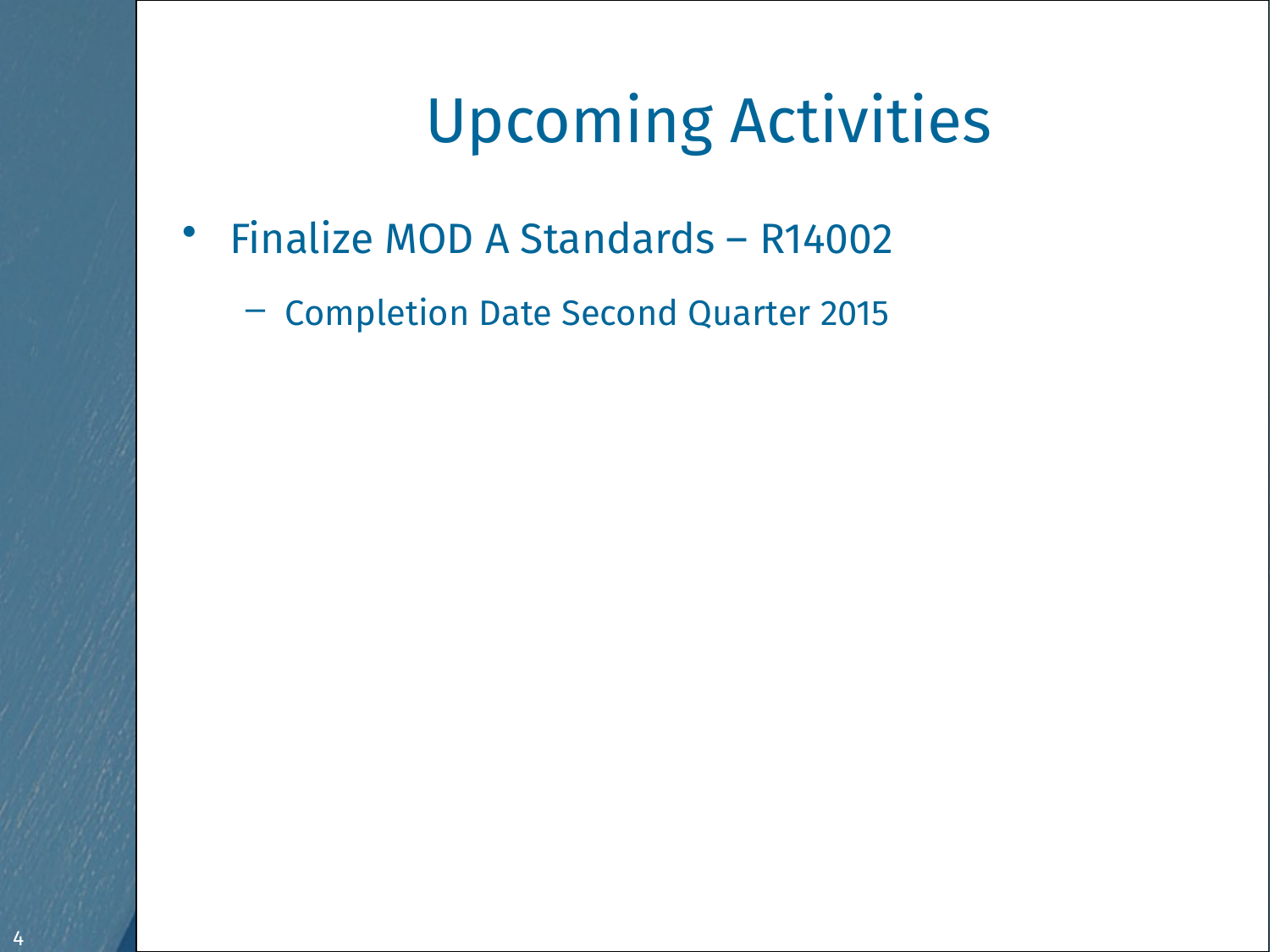

# Upcoming Activities
Finalize MOD A Standards – R14002
Completion Date Second Quarter 2015
4
4
Free Template from www.brainybetty.com